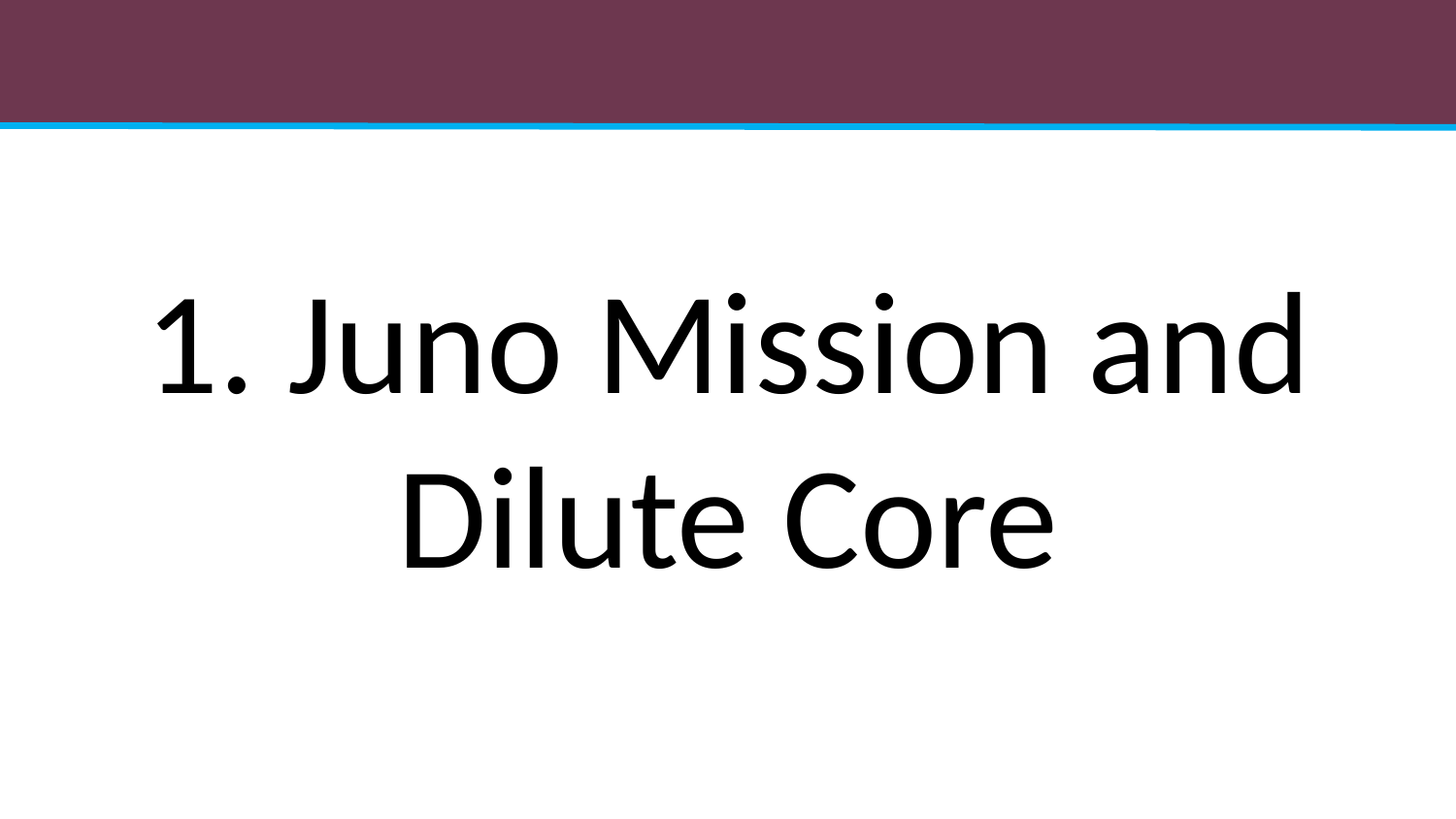

#
1. Juno Mission and Dilute Core